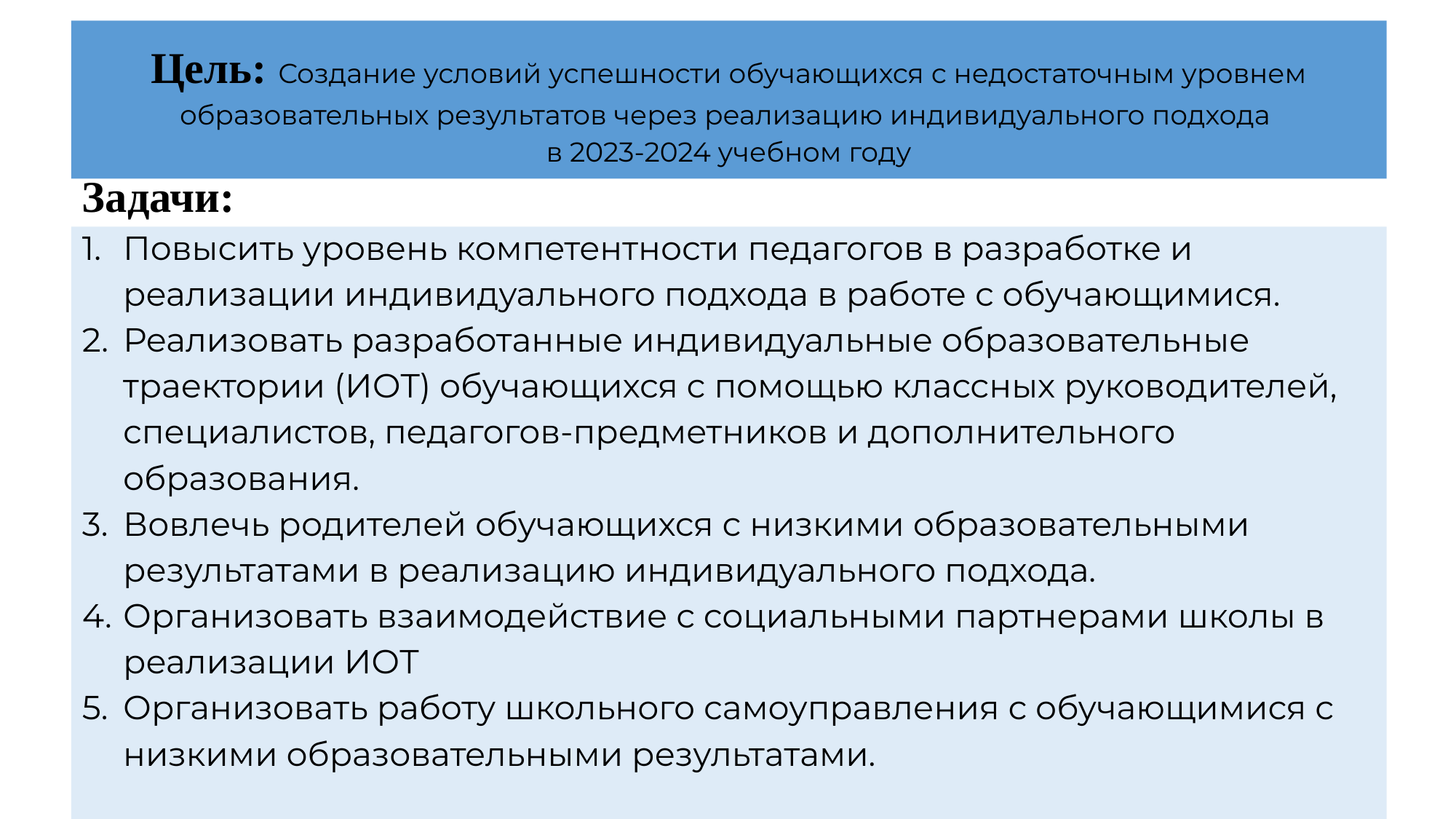

Цель: Создание условий успешности обучающихся с недостаточным уровнем образовательных результатов через реализацию индивидуального подхода
в 2023-2024 учебном году
Задачи:
Повысить уровень компетентности педагогов в разработке и реализации индивидуального подхода в работе с обучающимися.
Реализовать разработанные индивидуальные образовательные траектории (ИОТ) обучающихся с помощью классных руководителей, специалистов, педагогов-предметников и дополнительного образования.
Вовлечь родителей обучающихся с низкими образовательными результатами в реализацию индивидуального подхода.
Организовать взаимодействие с социальными партнерами школы в реализации ИОТ
Организовать работу школьного самоуправления с обучающимися с низкими образовательными результатами.